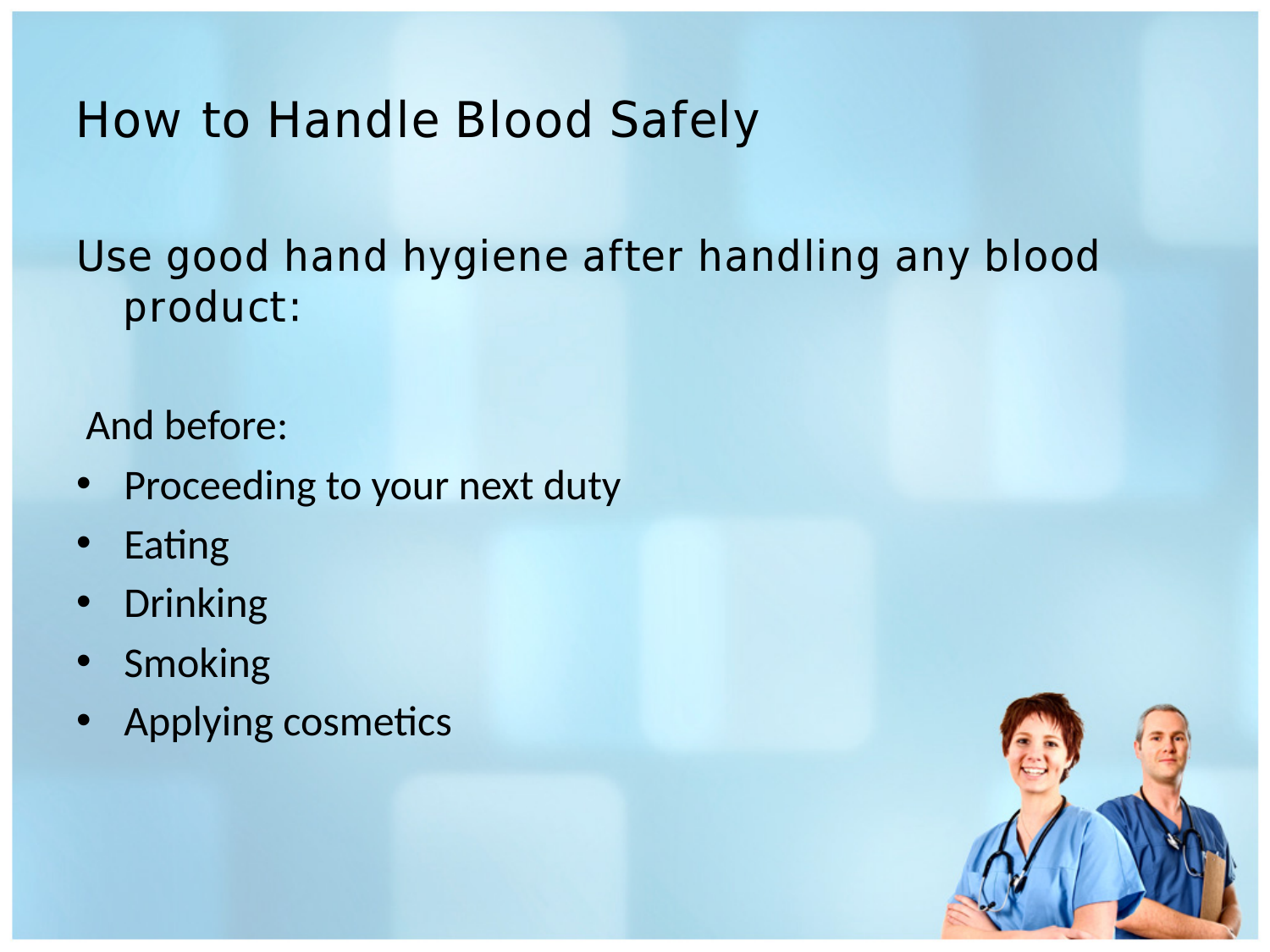

# How to Handle Blood Safely
Use good hand hygiene after handling any blood product:

 And before:
Proceeding to your next duty
Eating
Drinking
Smoking
Applying cosmetics